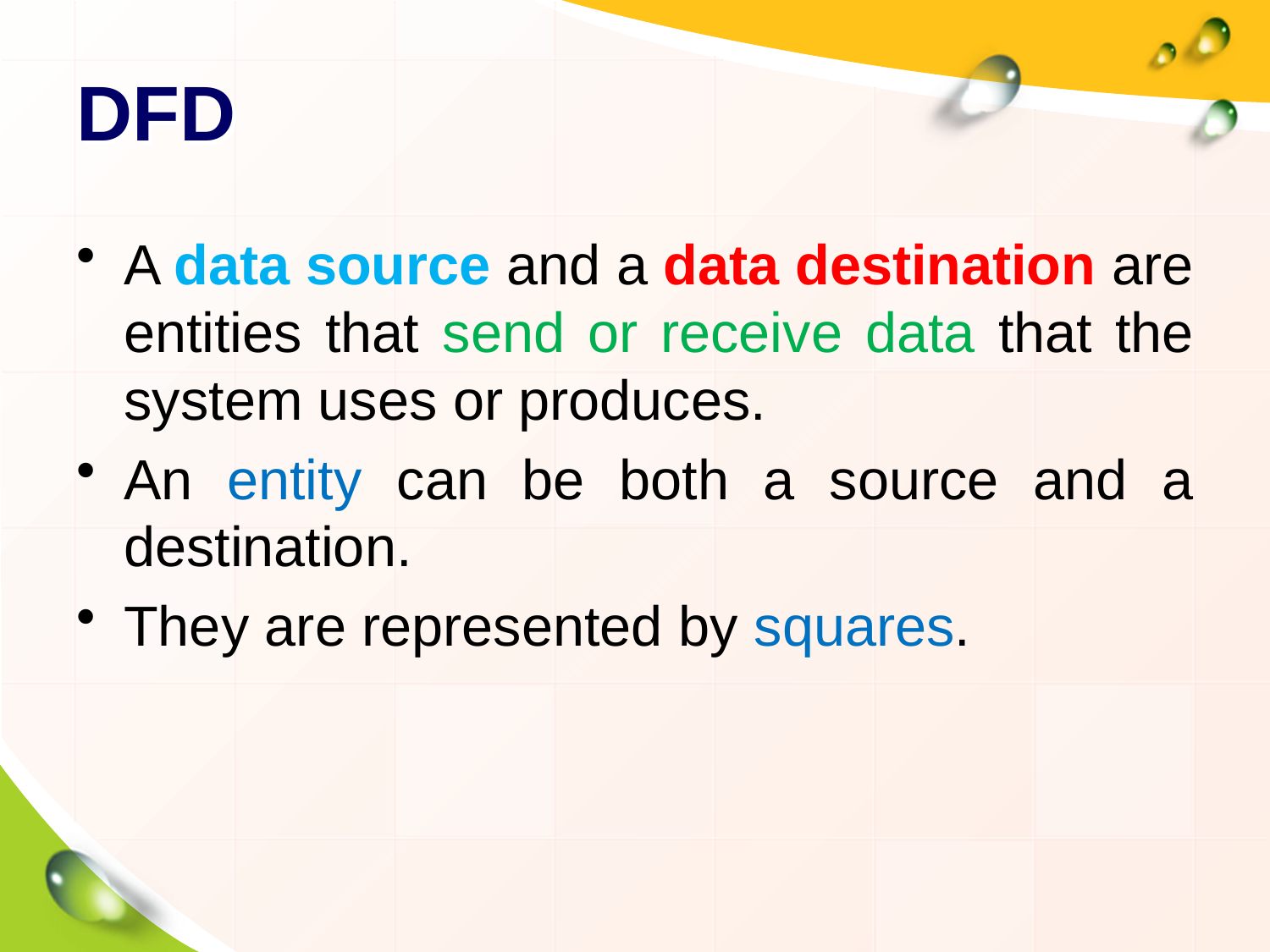

# DFD
A data source and a data destination are entities that send or receive data that the system uses or produces.
An entity can be both a source and a destination.
They are represented by squares.